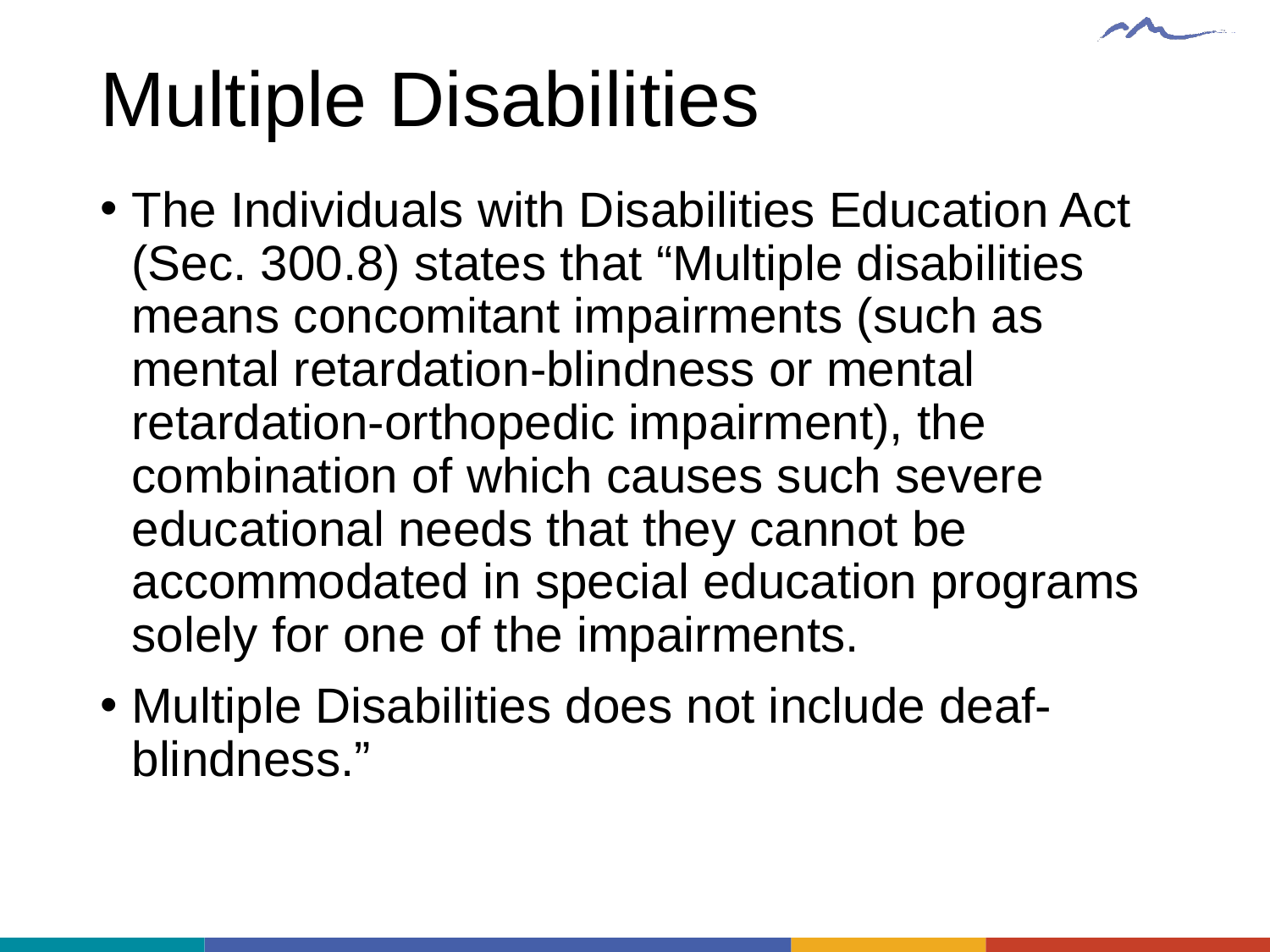

# Multiple Disabilities
The Individuals with Disabilities Education Act (Sec. 300.8) states that “Multiple disabilities means concomitant impairments (such as mental retardation-blindness or mental retardation-orthopedic impairment), the combination of which causes such severe educational needs that they cannot be accommodated in special education programs solely for one of the impairments.
Multiple Disabilities does not include deaf-blindness.”